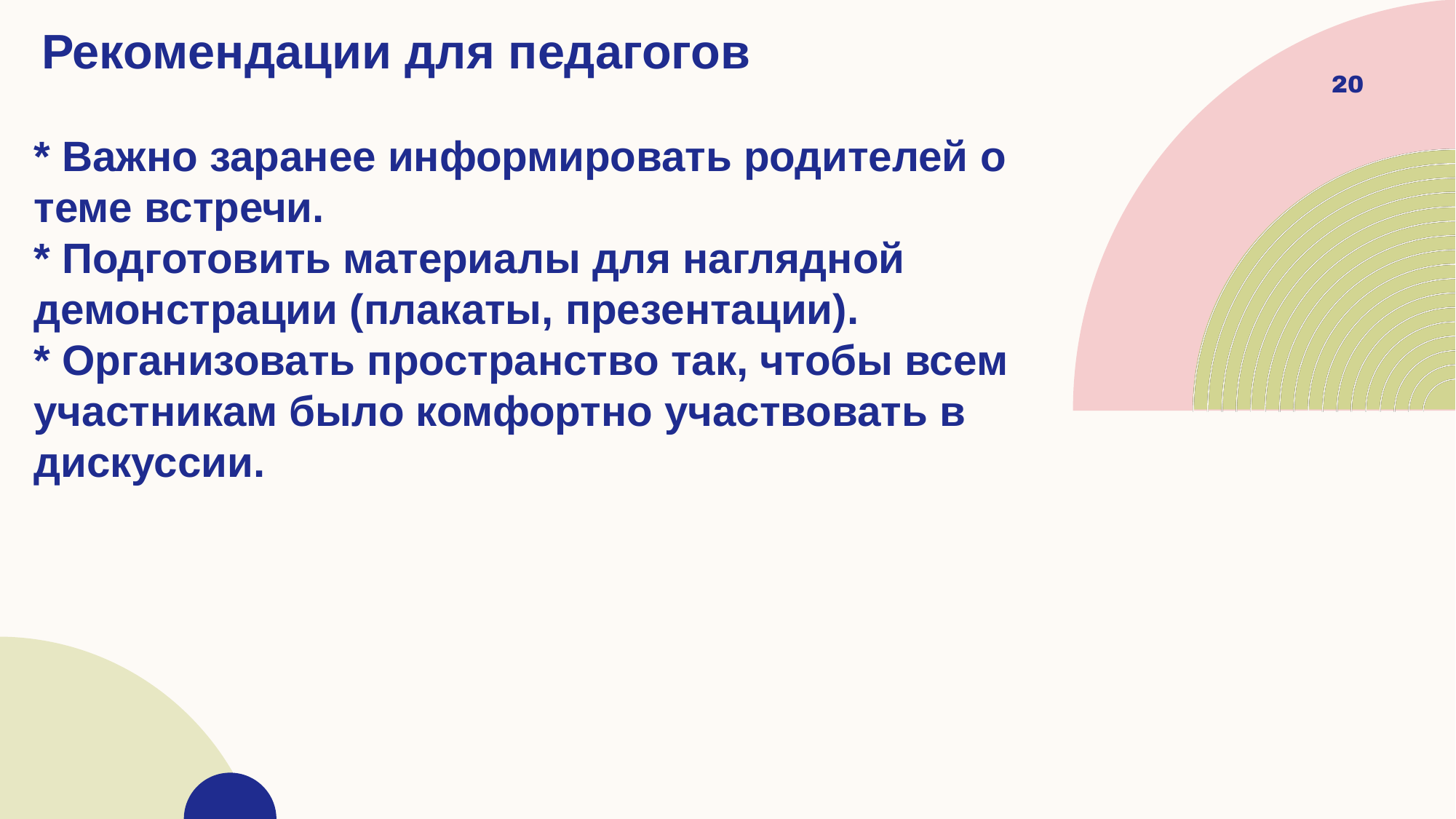

Рекомендации для педагогов
* Важно заранее информировать родителей о теме встречи.
* Подготовить материалы для наглядной демонстрации (плакаты, презентации).
* Организовать пространство так, чтобы всем участникам было комфортно участвовать в дискуссии.
20